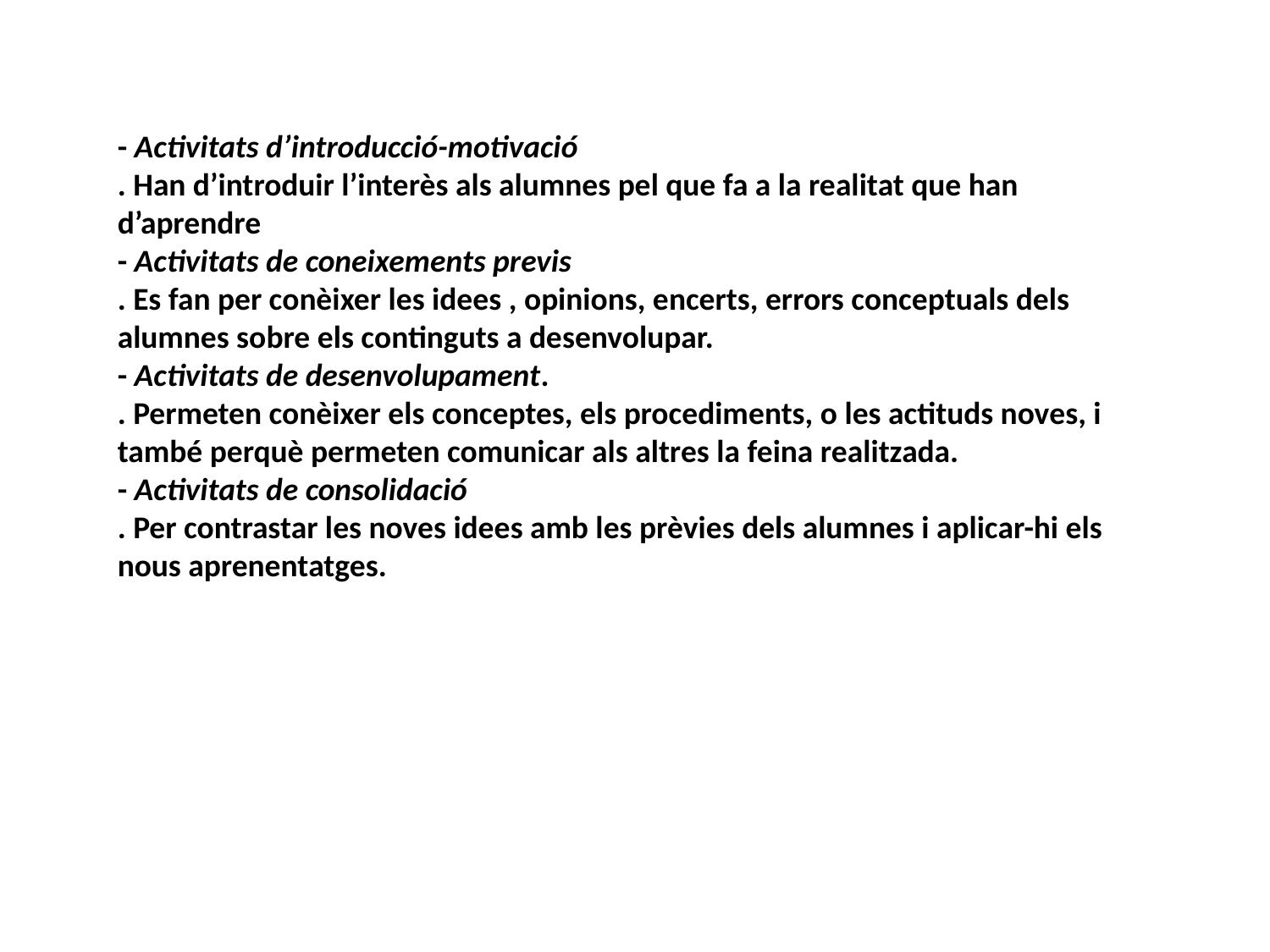

Activitats d’aprenentatge

	Són la manera activa i ordenada de dur a terme les estratègies metodològiques o experiències d’aprenentatge. Les estratègies suposen un conjunt d’activitats seqüenciades i estructurades. Estan relacionades amb els objectius, competències i continguts.

- Activitats d’introducció-motivació
. Han d’introduir l’interès als alumnes pel que fa a la realitat que han d’aprendre
- Activitats de coneixements previs
. Es fan per conèixer les idees , opinions, encerts, errors conceptuals dels alumnes sobre els continguts a desenvolupar.
- Activitats de desenvolupament.
. Permeten conèixer els conceptes, els procediments, o les actituds noves, i també perquè permeten comunicar als altres la feina realitzada.
- Activitats de consolidació
. Per contrastar les noves idees amb les prèvies dels alumnes i aplicar-hi els nous aprenentatges.